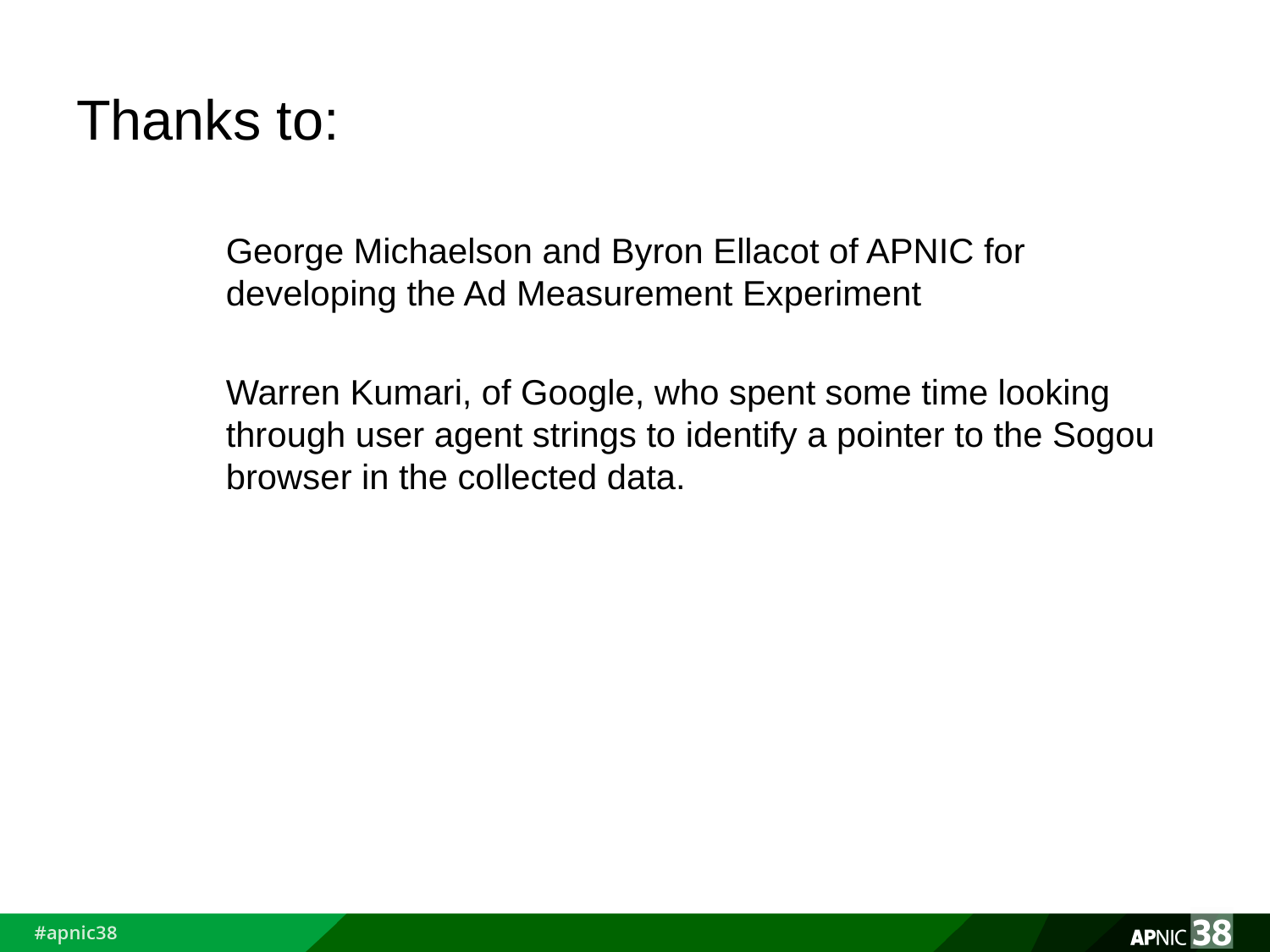

# Thanks to:
George Michaelson and Byron Ellacot of APNIC for developing the Ad Measurement Experiment

Warren Kumari, of Google, who spent some time looking through user agent strings to identify a pointer to the Sogou browser in the collected data.